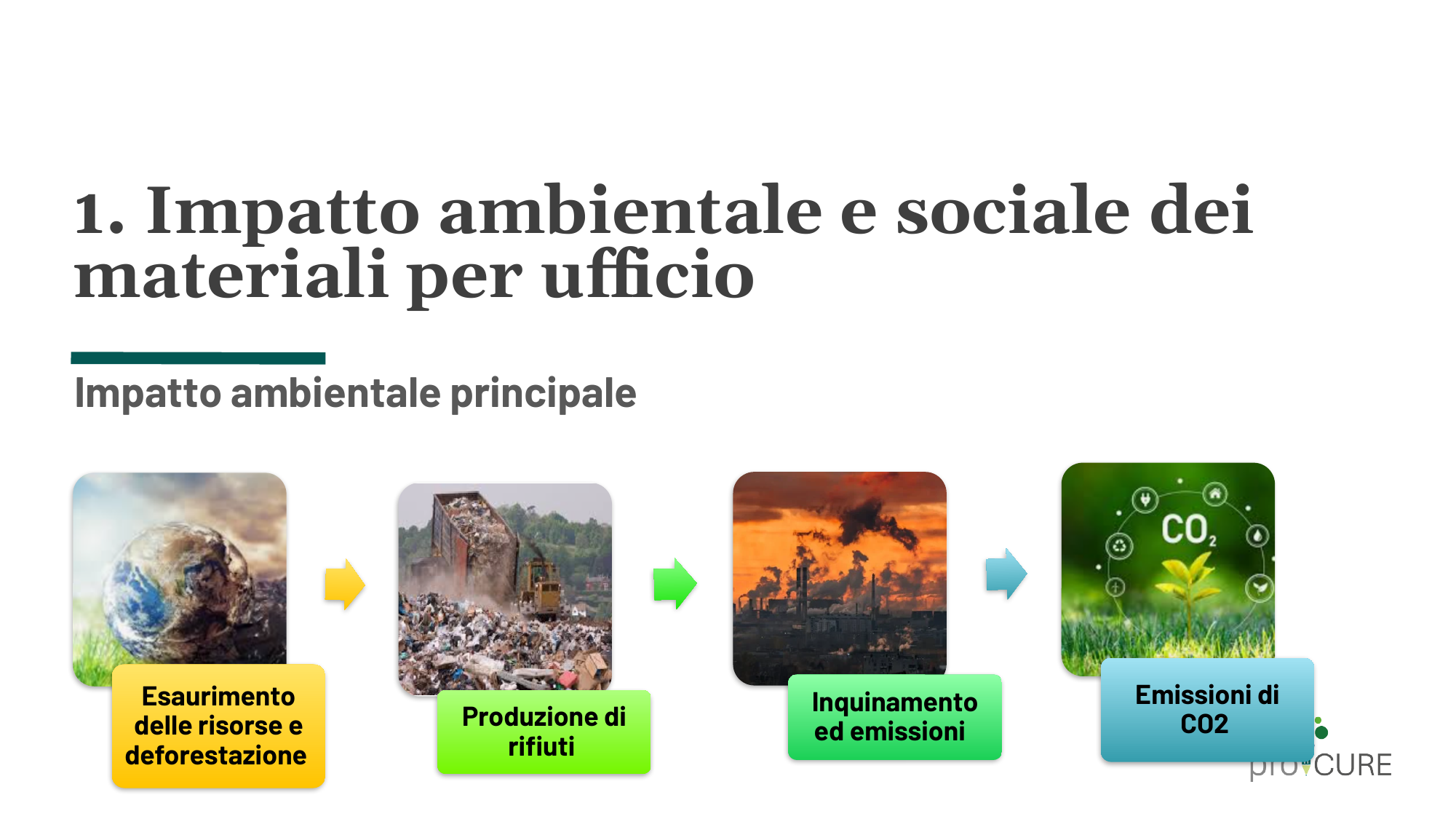

# 1. Impatto ambientale e sociale dei materiali per ufficio
Impatto ambientale principale

Emissioni di CO2

Esaurimento delle risorse e deforestazione

Inquinamento ed emissioni

Produzione di rifiuti